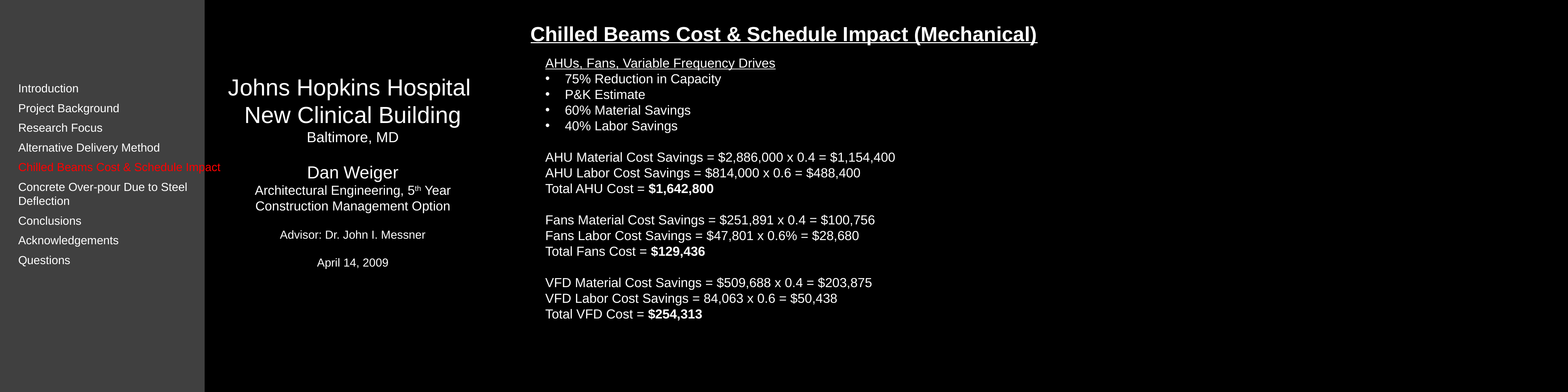

Material Cost Savings = $7,684,362 x 0.5 = $3,842,181
Labor Cost Savings = $11,526,543 x 0.7 = $8,068,580
Total Ductwork Cost = $11,910,761
Chilled Beams Cost & Schedule Impact (Mechanical)

AHUs, Fans, Variable Frequency Drives
75% Reduction in Capacity
P&K Estimate
60% Material Savings
40% Labor Savings

AHU Material Cost Savings = $2,886,000 x 0.4 = $1,154,400
AHU Labor Cost Savings = $814,000 x 0.6 = $488,400
Total AHU Cost = $1,642,800

Fans Material Cost Savings = $251,891 x 0.4 = $100,756
Fans Labor Cost Savings = $47,801 x 0.6% = $28,680
Total Fans Cost = $129,436

VFD Material Cost Savings = $509,688 x 0.4 = $203,875
VFD Labor Cost Savings = 84,063 x 0.6 = $50,438
Total VFD Cost = $254,313